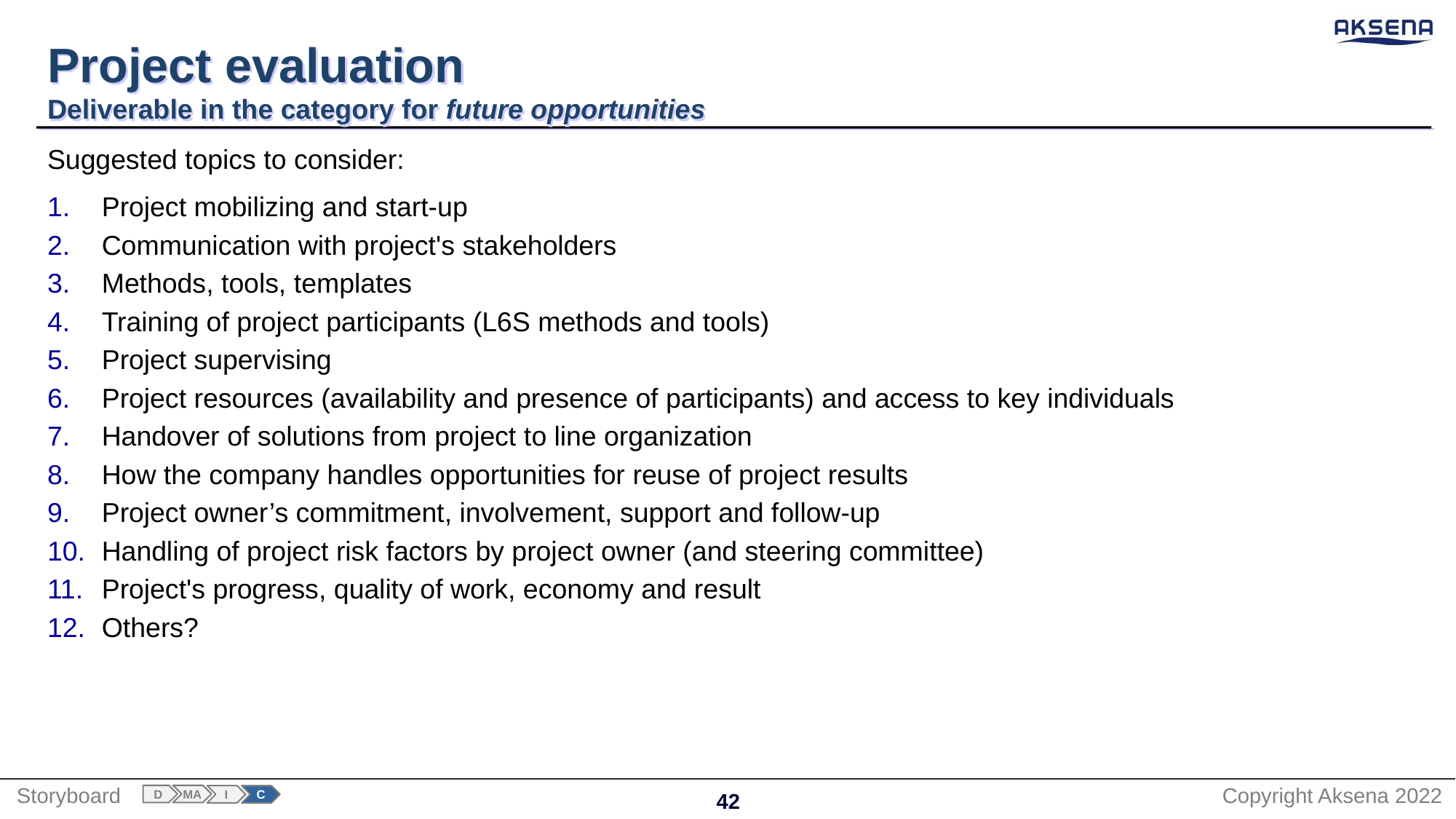

# Project evaluation Deliverable in the category for future opportunities
Suggested topics to consider:
Project mobilizing and start-up
Communication with project's stakeholders
Methods, tools, templates
Training of project participants (L6S methods and tools)
Project supervising
Project resources (availability and presence of participants) and access to key individuals
Handover of solutions from project to line organization
How the company handles opportunities for reuse of project results
Project owner’s commitment, involvement, support and follow-up
Handling of project risk factors by project owner (and steering committee)
Project's progress, quality of work, economy and result
Others?
D
MA
I
C